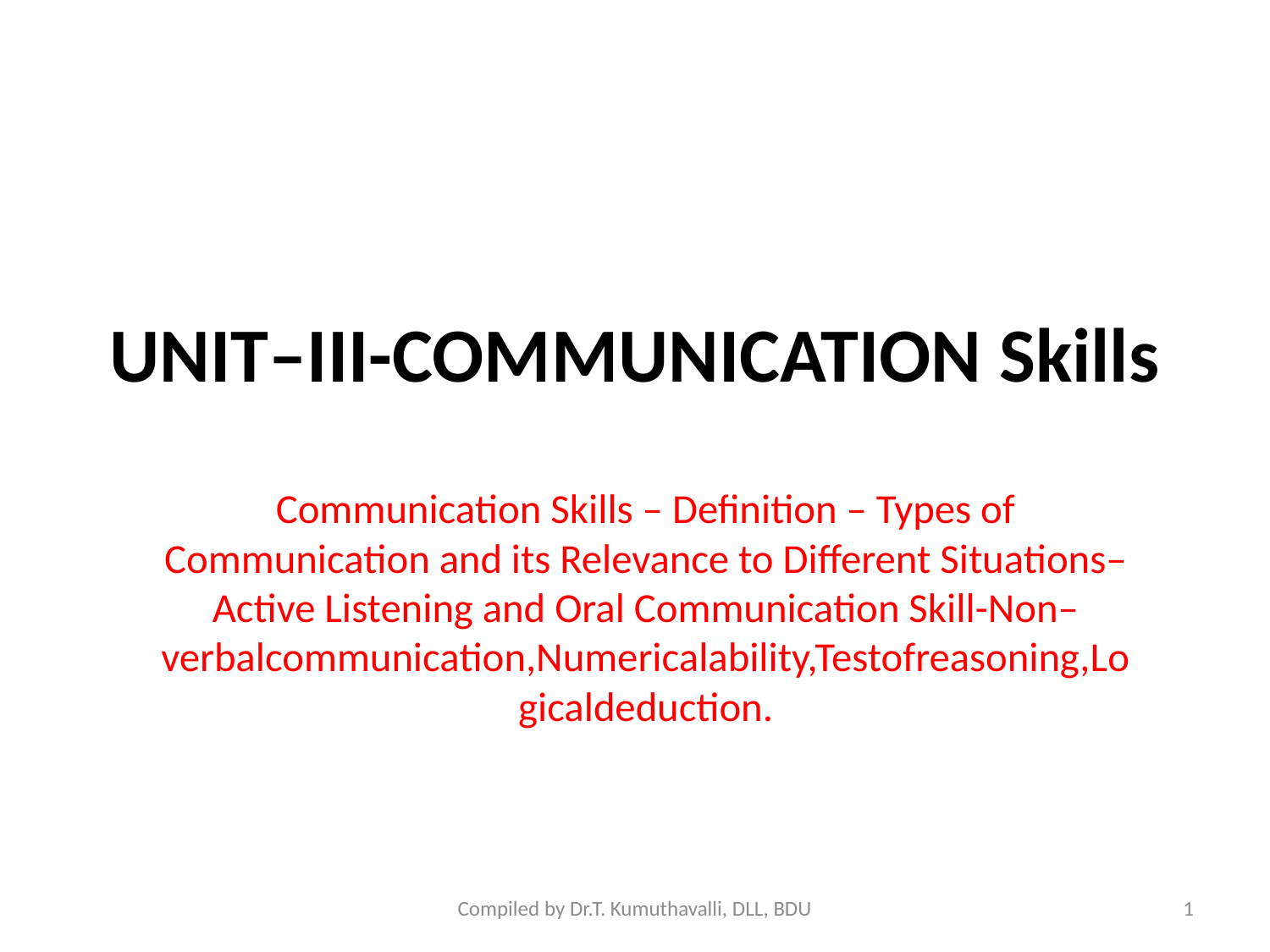

# UNIT–III-COMMUNICATION Skills
Communication Skills – Definition – Types of Communication and its Relevance to Different Situations–Active Listening and Oral Communication Skill-Non–verbalcommunication,Numericalability,Testofreasoning,Logicaldeduction.

Compiled by Dr.T. Kumuthavalli, DLL, BDU
1